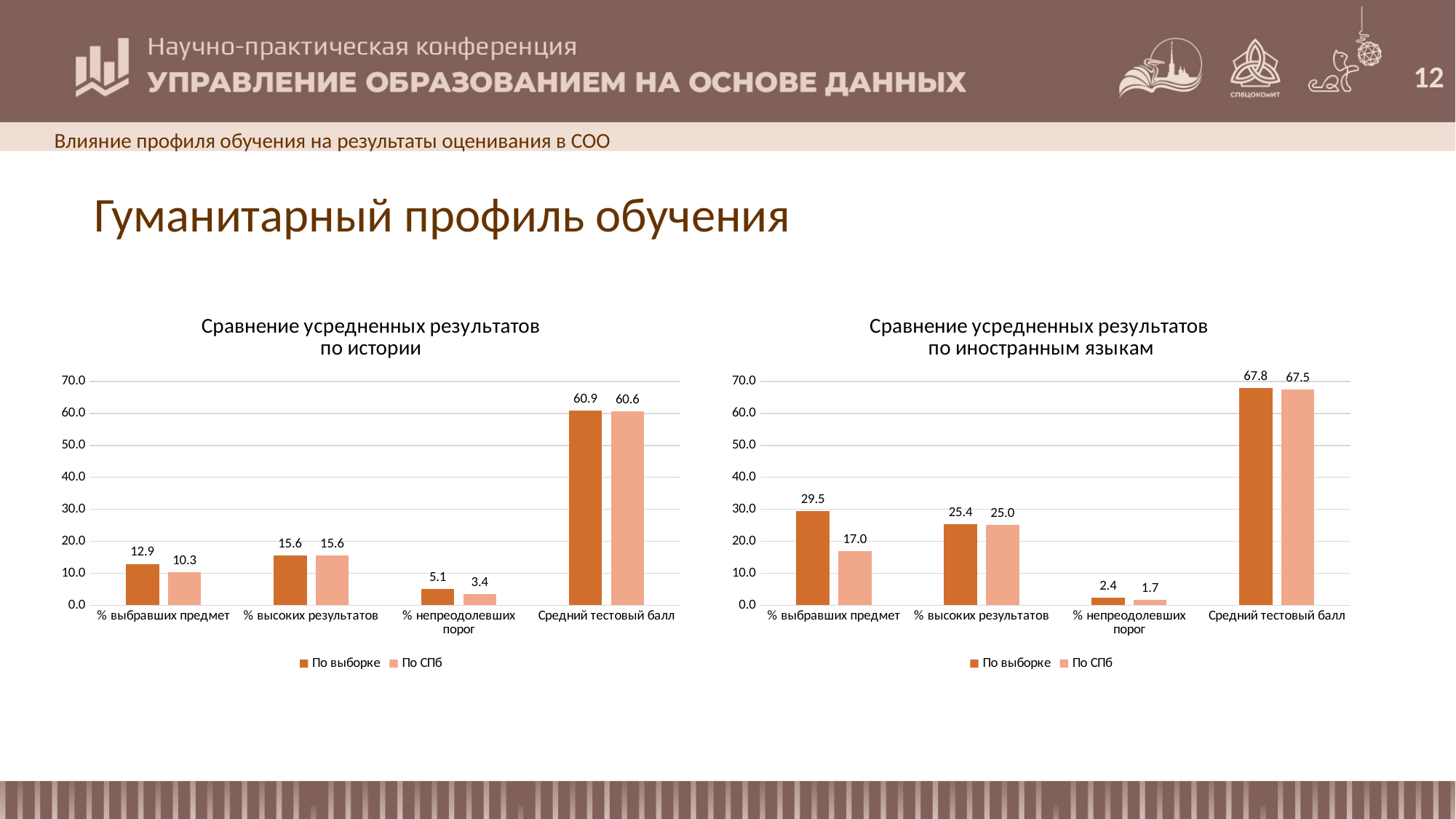

12
Влияние профиля обучения на результаты оценивания в СОО
Гуманитарный профиль обучения

### Chart: Сравнение усредненных результатов по истории

| Category | По выборке | По СПб |
|---|---|---|
| % выбравших предмет | 12.943596405919983 | 10.347334410339256 |
| % высоких результатов | 15.603384071126007 | 15.612802498048394 |
| % непреодолевших порог | 5.088325652841781 | 3.395784543325529 |
| Средний тестовый балл | 60.86634373690826 | 60.604760046820104 |

### Chart: Сравнение усредненных результатов по иностранным языкам

| Category | По выборке | По СПб |
|---|---|---|
| % выбравших предмет | 29.549218910676906 | 16.974959612277868 |
| % высоких результатов | 25.352420759236974 | 25.005948132286452 |
| % непреодолевших порог | 2.418787352997879 | 1.7130620985010696 |
| Средний тестовый балл | 67.84424339970823 | 67.46663334166453 |